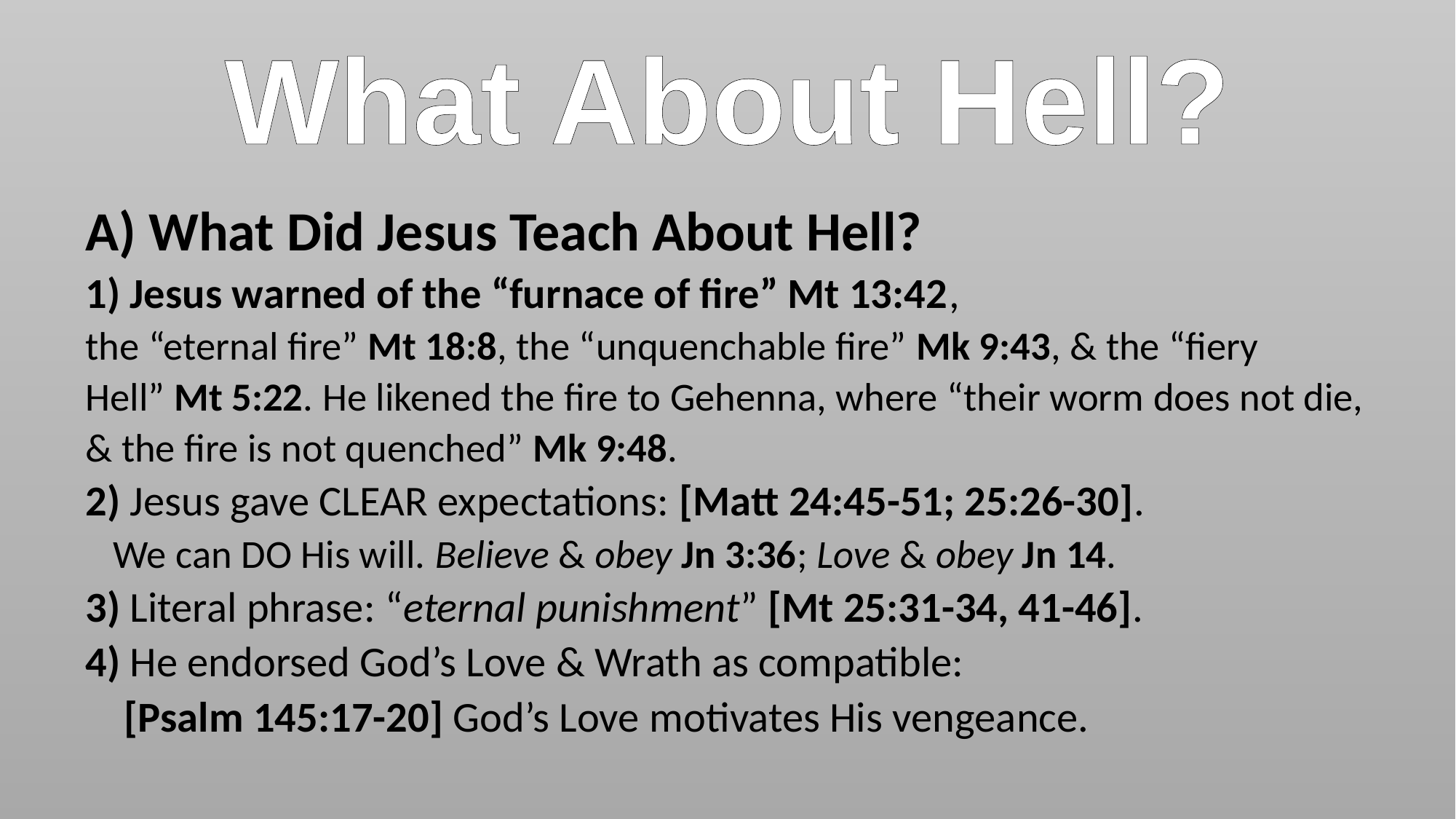

# What About Hell?
A) What Did Jesus Teach About Hell?
1) Jesus warned of the “furnace of fire” Mt 13:42,
the “eternal fire” Mt 18:8, the “unquenchable fire” Mk 9:43, & the “fiery Hell” Mt 5:22. He likened the fire to Gehenna, where “their worm does not die, & the fire is not quenched” Mk 9:48.
2) Jesus gave CLEAR expectations: [Matt 24:45-51; 25:26-30].
   We can DO His will. Believe & obey Jn 3:36; Love & obey Jn 14.
3) Literal phrase: “eternal punishment” [Mt 25:31-34, 41-46].
4) He endorsed God’s Love & Wrath as compatible:
    [Psalm 145:17-20] God’s Love motivates His vengeance.